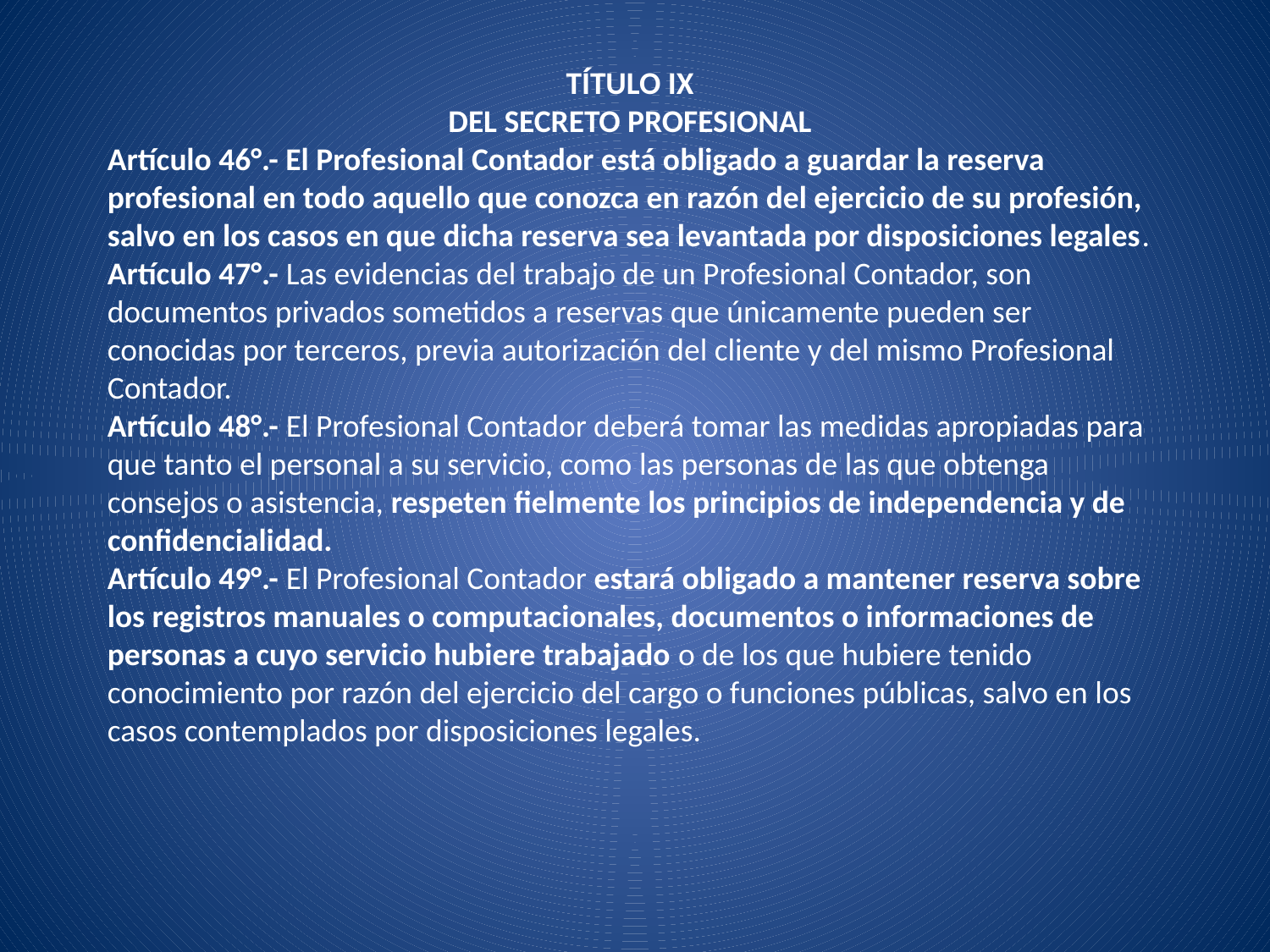

TÍTULO IX
DEL SECRETO PROFESIONAL
Artículo 46°.- El Profesional Contador está obligado a guardar la reserva
profesional en todo aquello que conozca en razón del ejercicio de su profesión, salvo en los casos en que dicha reserva sea levantada por disposiciones legales.
Artículo 47°.- Las evidencias del trabajo de un Profesional Contador, son
documentos privados sometidos a reservas que únicamente pueden ser conocidas por terceros, previa autorización del cliente y del mismo Profesional Contador.
Artículo 48°.- El Profesional Contador deberá tomar las medidas apropiadas para
que tanto el personal a su servicio, como las personas de las que obtenga consejos o asistencia, respeten fielmente los principios de independencia y de confidencialidad.
Artículo 49°.- El Profesional Contador estará obligado a mantener reserva sobre los registros manuales o computacionales, documentos o informaciones de personas a cuyo servicio hubiere trabajado o de los que hubiere tenido conocimiento por razón del ejercicio del cargo o funciones públicas, salvo en los casos contemplados por disposiciones legales.